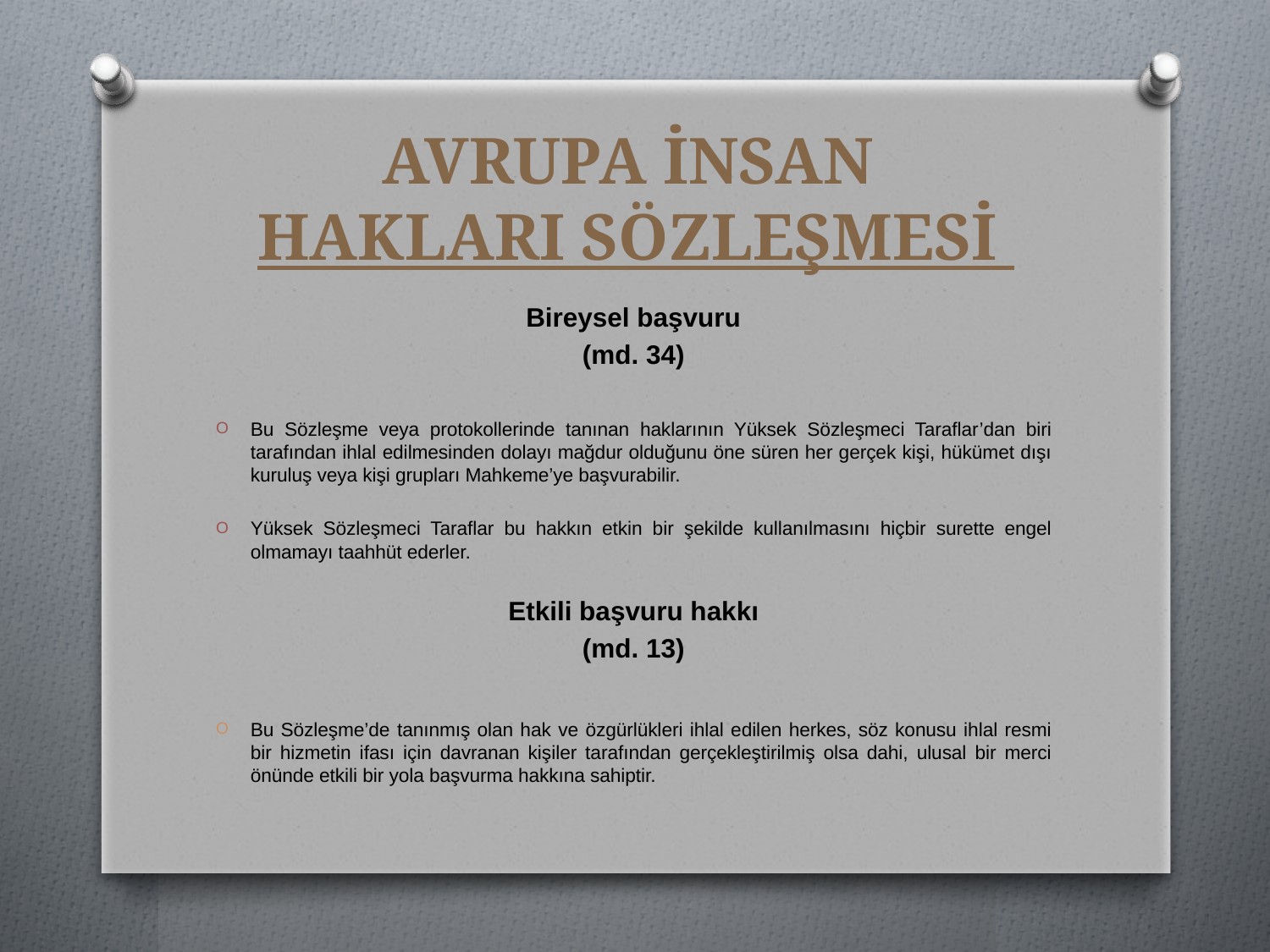

# AVRUPA İNSAN HAKLARI SÖZLEŞMESİ
Bireysel başvuru
(md. 34)

Bu Sözleşme veya protokollerinde tanınan haklarının Yüksek Sözleşmeci Taraflar’dan biri tarafından ihlal edilmesinden dolayı mağdur olduğunu öne süren her gerçek kişi, hükümet dışı kuruluş veya kişi grupları Mahkeme’ye başvurabilir.

Yüksek Sözleşmeci Taraflar bu hakkın etkin bir şekilde kullanılmasını hiçbir surette engel olmamayı taahhüt ederler.

Etkili başvuru hakkı
(md. 13)

Bu Sözleşme’de tanınmış olan hak ve özgürlükleri ihlal edilen herkes, söz konusu ihlal resmi bir hizmetin ifası için davranan kişiler tarafından gerçekleştirilmiş olsa dahi, ulusal bir merci önünde etkili bir yola başvurma hakkına sahiptir.